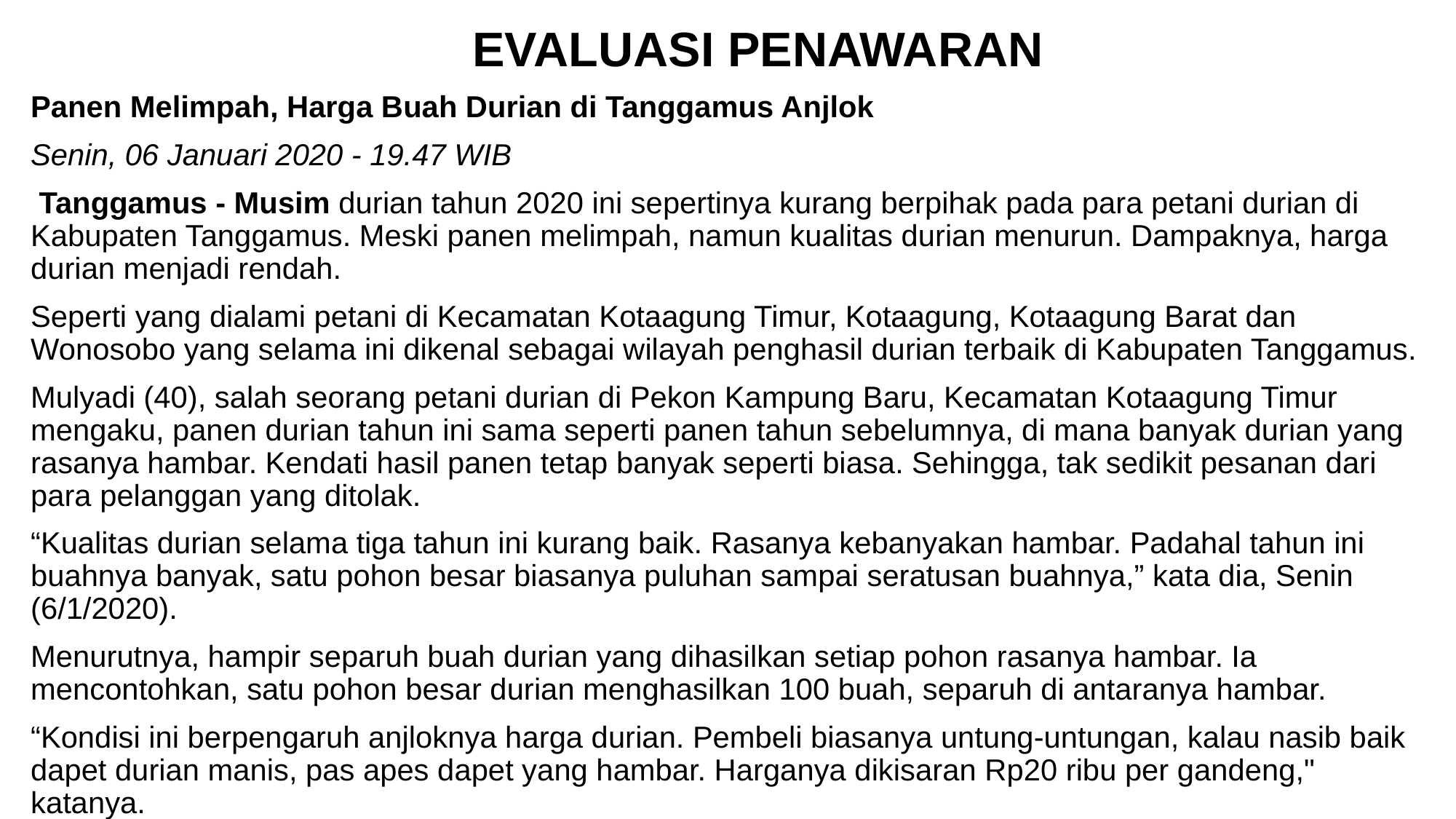

EVALUASI PENAWARAN
Panen Melimpah, Harga Buah Durian di Tanggamus Anjlok
Senin, 06 Januari 2020 - 19.47 WIB
 Tanggamus - Musim durian tahun 2020 ini sepertinya kurang berpihak pada para petani durian di Kabupaten Tanggamus. Meski panen melimpah, namun kualitas durian menurun. Dampaknya, harga durian menjadi rendah.
Seperti yang dialami petani di Kecamatan Kotaagung Timur, Kotaagung, Kotaagung Barat dan Wonosobo yang selama ini dikenal sebagai wilayah penghasil durian terbaik di Kabupaten Tanggamus.
Mulyadi (40), salah seorang petani durian di Pekon Kampung Baru, Kecamatan Kotaagung Timur mengaku, panen durian tahun ini sama seperti panen tahun sebelumnya, di mana banyak durian yang rasanya hambar. Kendati hasil panen tetap banyak seperti biasa. Sehingga, tak sedikit pesanan dari para pelanggan yang ditolak.
“Kualitas durian selama tiga tahun ini kurang baik. Rasanya kebanyakan hambar. Padahal tahun ini buahnya banyak, satu pohon besar biasanya puluhan sampai seratusan buahnya,” kata dia, Senin (6/1/2020).
Menurutnya, hampir separuh buah durian yang dihasilkan setiap pohon rasanya hambar. Ia mencontohkan, satu pohon besar durian menghasilkan 100 buah, separuh di antaranya hambar.
“Kondisi ini berpengaruh anjloknya harga durian. Pembeli biasanya untung-untungan, kalau nasib baik dapet durian manis, pas apes dapet yang hambar. Harganya dikisaran Rp20 ribu per gandeng," katanya.
Hal senada juga diungkapkan, Agus (45). Petani di Kecamatan Kotaagung Barat ini mengatakan, hambarnya rasa buah durian membuat petani hanya bisa pasrah.